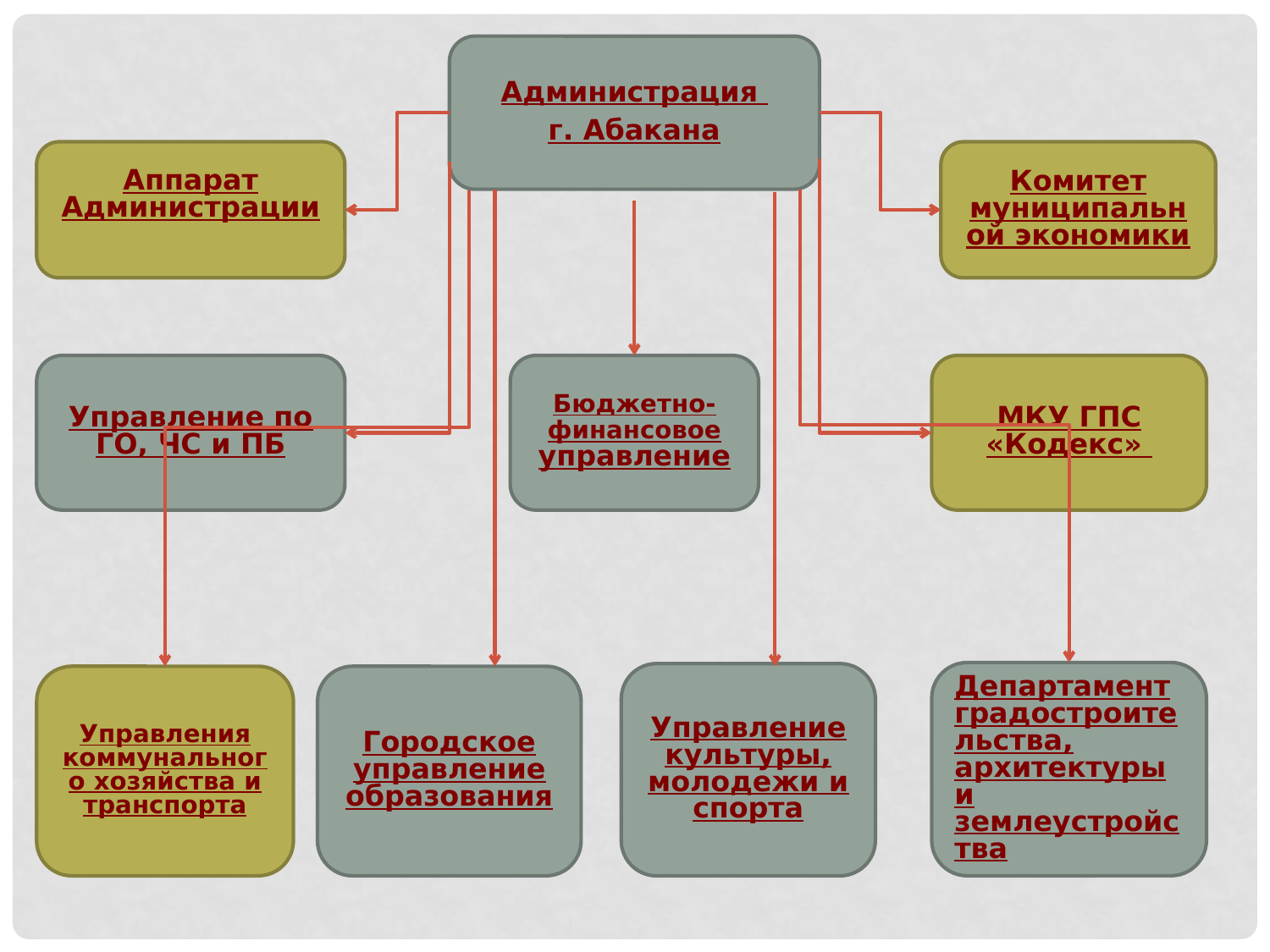

Администрация
г. Абакана
Аппарат Администрации

Комитет муниципальной экономики
Управление по ГО, ЧС и ПБ
Бюджетно-финансовое управление
МКУ ГПС «Кодекс»
Департамент градостроительства, архитектуры и землеустройства
Управление культуры, молодежи и спорта
Управления коммунального хозяйства и транспорта
Городское управление образования